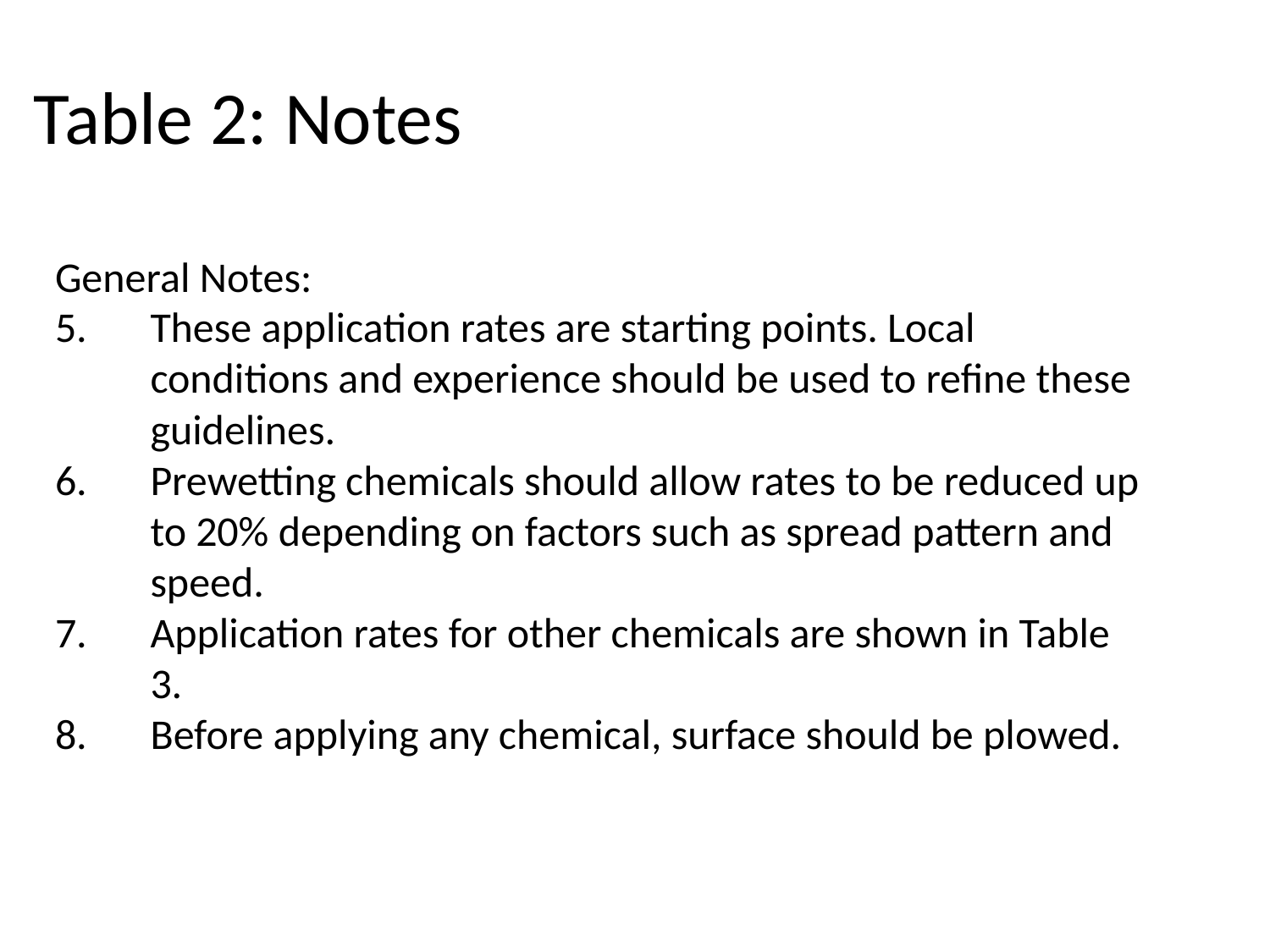

Table 2: Notes
General Notes:
5. 	These application rates are starting points. Local conditions and experience should be used to refine these guidelines.
6. 	Prewetting chemicals should allow rates to be reduced up to 20% depending on factors such as spread pattern and speed.
7. 	Application rates for other chemicals are shown in Table 3.
8. 	Before applying any chemical, surface should be plowed.